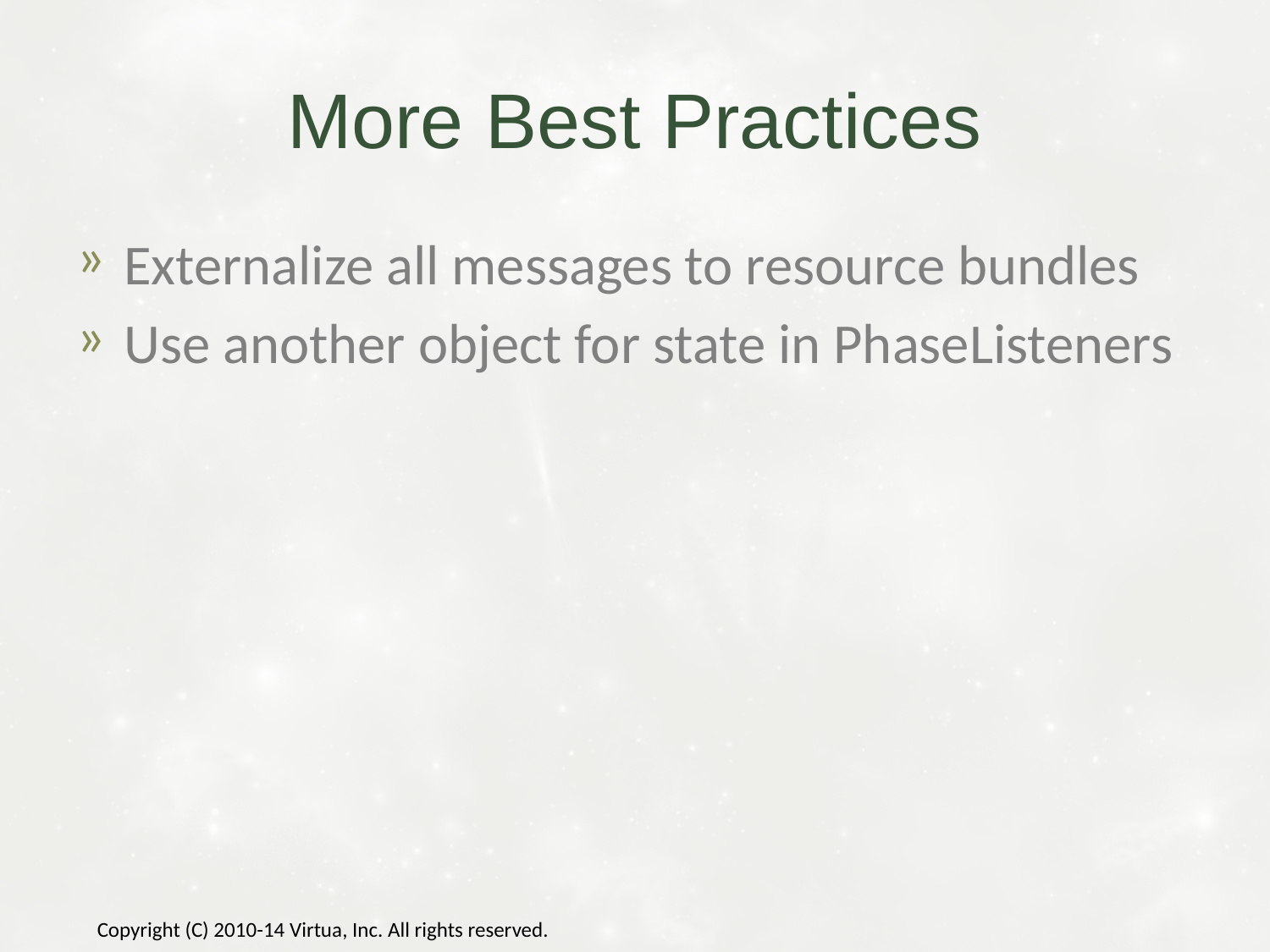

# More Best Practices
Externalize all messages to resource bundles
Use another object for state in PhaseListeners

Copyright (C) 2010-14 Virtua, Inc. All rights reserved.